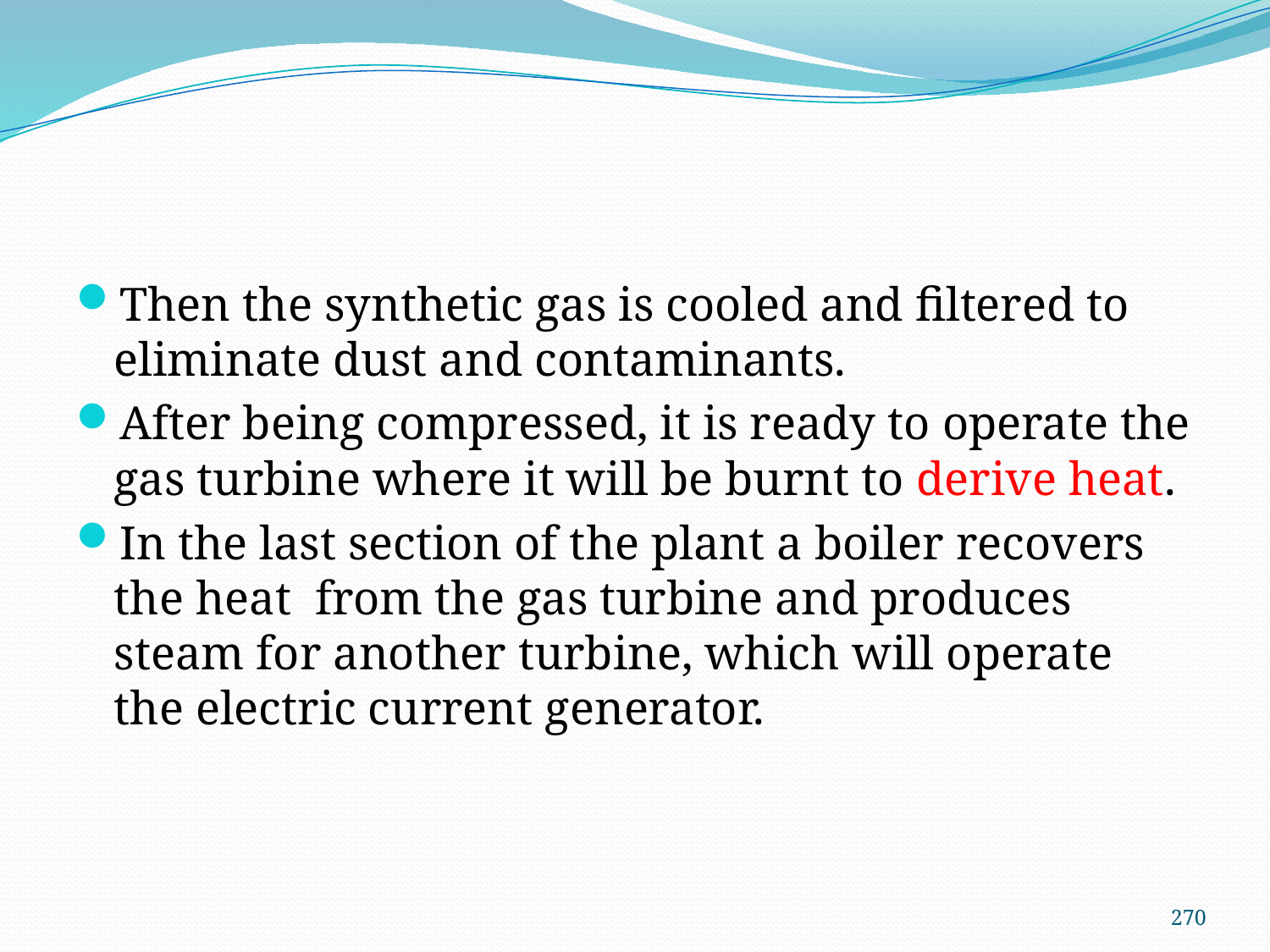

#
Then the synthetic gas is cooled and filtered to eliminate dust and contaminants.
After being compressed, it is ready to operate the gas turbine where it will be burnt to derive heat.
In the last section of the plant a boiler recovers the heat  from the gas turbine and produces steam for another turbine, which will operate the electric current generator.
270